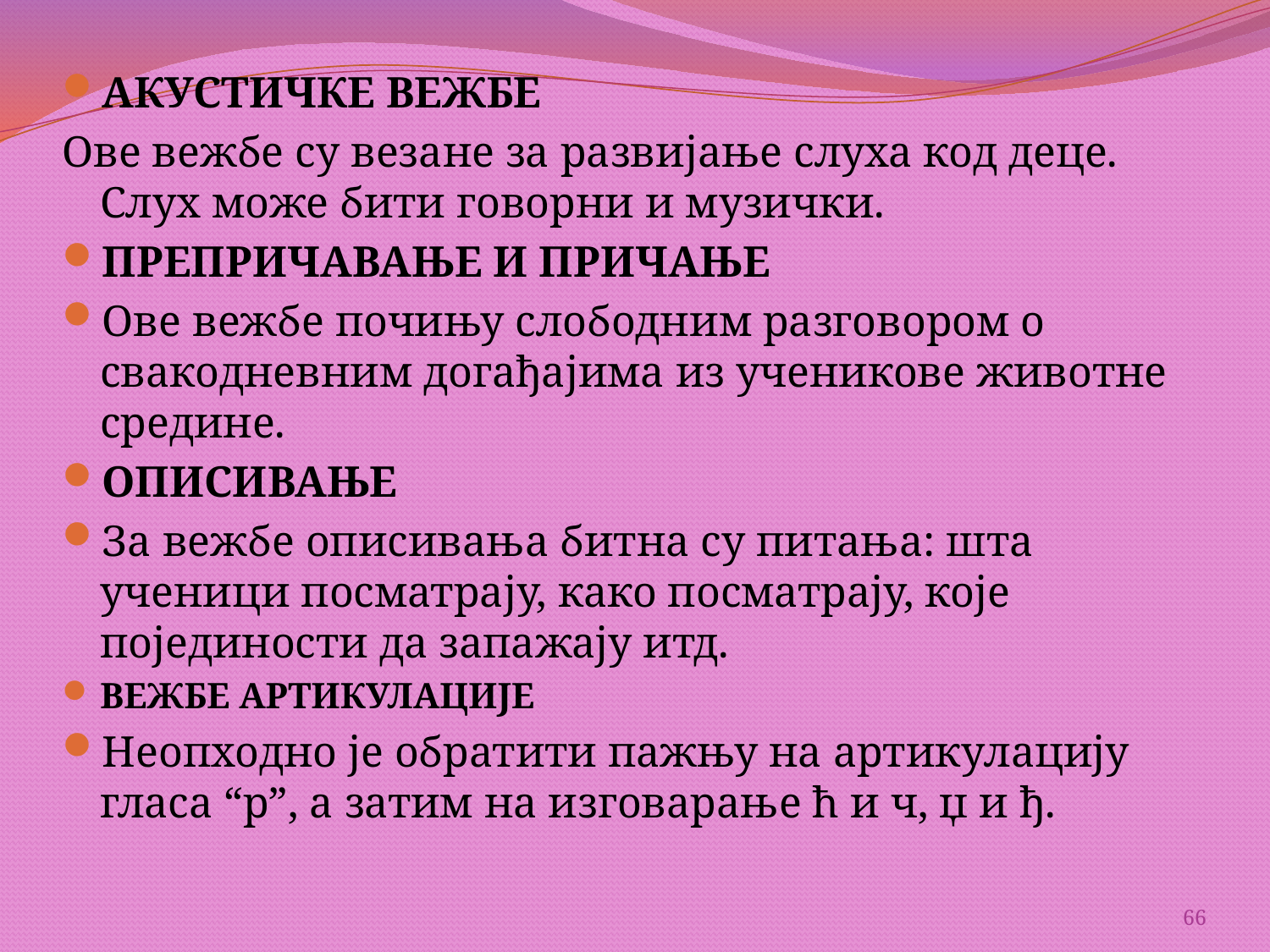

#
АКУСТИЧКЕ ВЕЖБЕ
Ове вежбе су везане за развијање слуха код деце. Слух може бити говорни и музички.
ПРЕПРИЧАВАЊЕ И ПРИЧАЊЕ
Ове вежбе почињу слободним разговором о свакодневним догађајима из ученикове животне средине.
ОПИСИВАЊЕ
За вежбе описивања битна су питања: шта ученици посматрају, како посматрају, које појединости да запажају итд.
ВЕЖБЕ АРТИКУЛАЦИЈЕ
Неопходно је обратити пажњу на артикулацију гласа “р”, а затим на изговарање ћ и ч, џ и ђ.

66